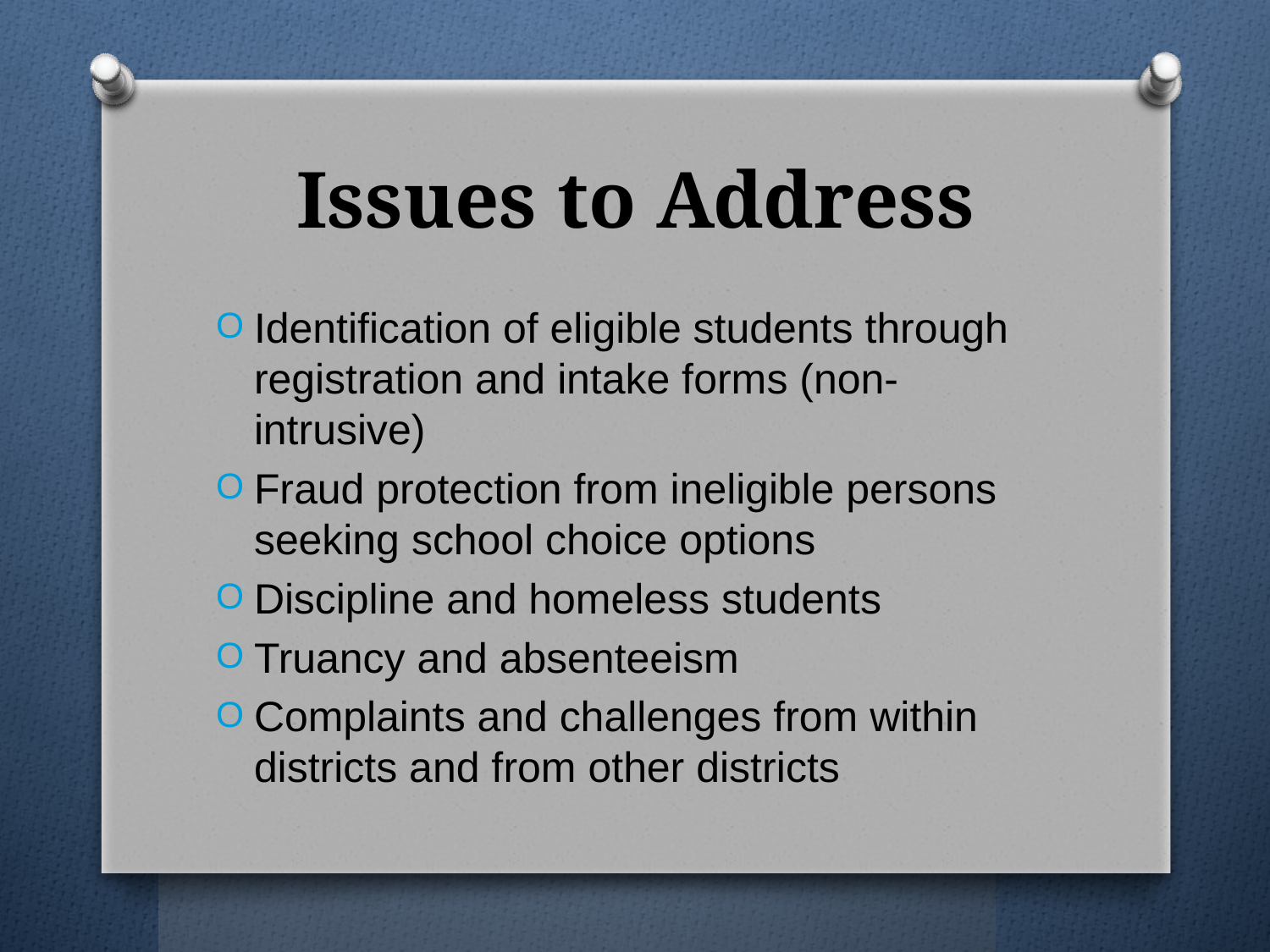

# Issues to Address
Identification of eligible students through registration and intake forms (non-intrusive)
Fraud protection from ineligible persons  seeking school choice options
Discipline and homeless students
Truancy and absenteeism
Complaints and challenges from within districts and from other districts